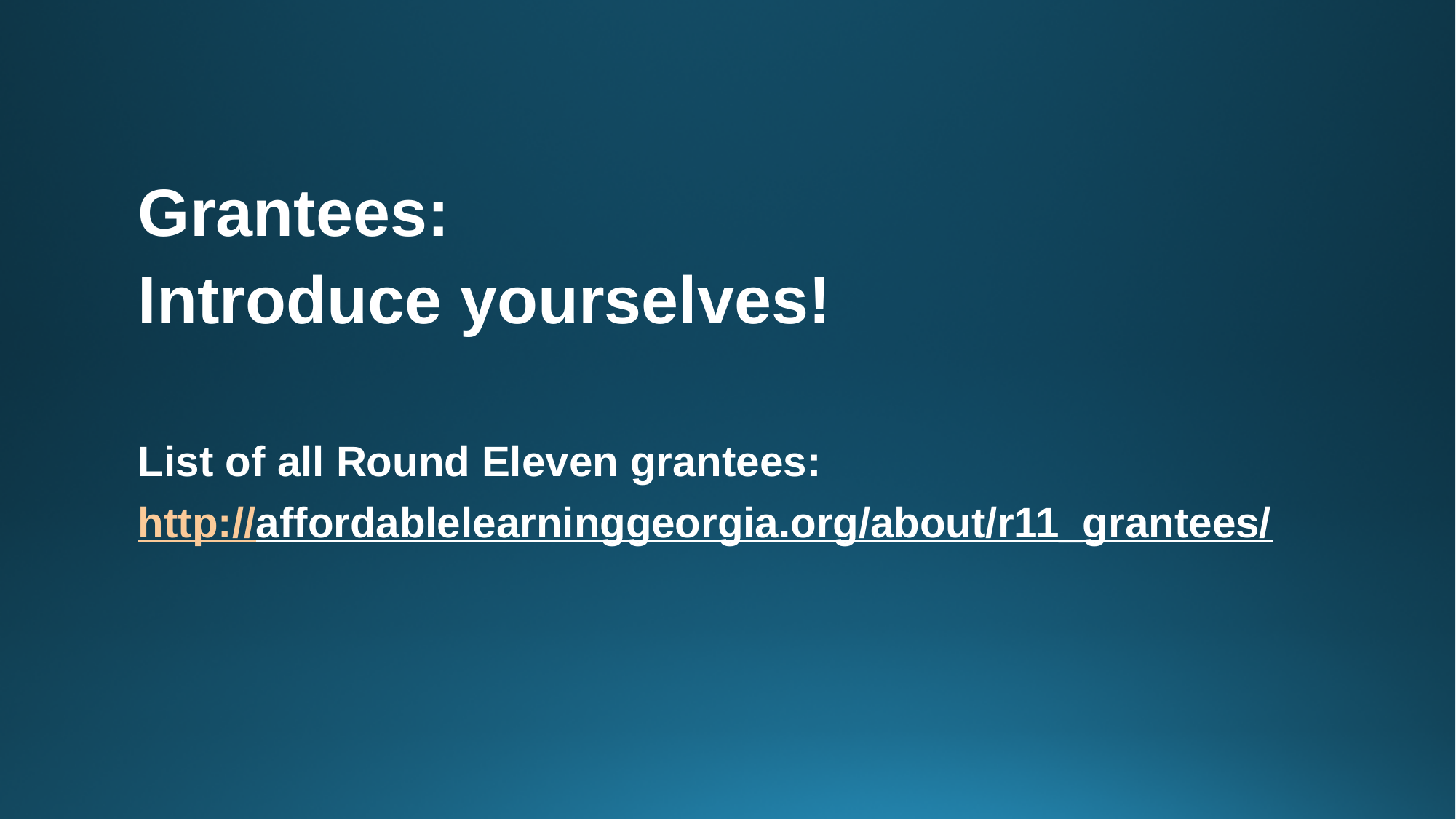

Grantees:
Introduce yourselves!

List of all Round Eleven grantees:
http://affordablelearninggeorgia.org/about/r11_grantees/